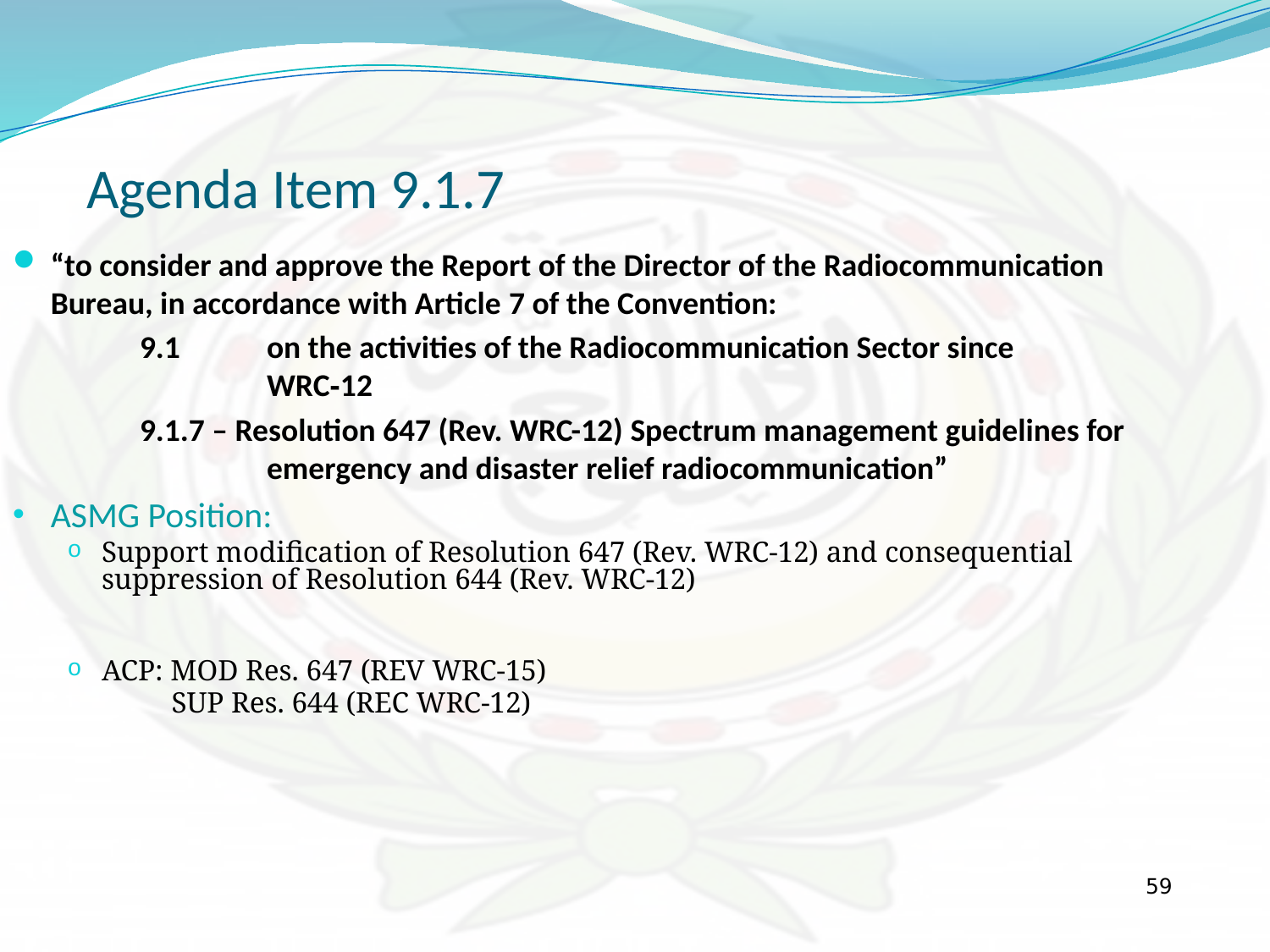

Agenda Item 9.1.7
“to consider and approve the Report of the Director of the Radiocommunication Bureau, in accordance with Article 7 of the Convention:
	9.1	on the activities of the Radiocommunication Sector since 			WRC‑12
	9.1.7 – Resolution 647 (Rev. WRC-12) Spectrum management guidelines for 		emergency and disaster relief radiocommunication”
ASMG Position:
Support modification of Resolution 647 (Rev. WRC-12) and consequential suppression of Resolution 644 (Rev. WRC-12)

ACP: MOD Res. 647 (REV WRC-15)
SUP Res. 644 (REC WRC-12)

59